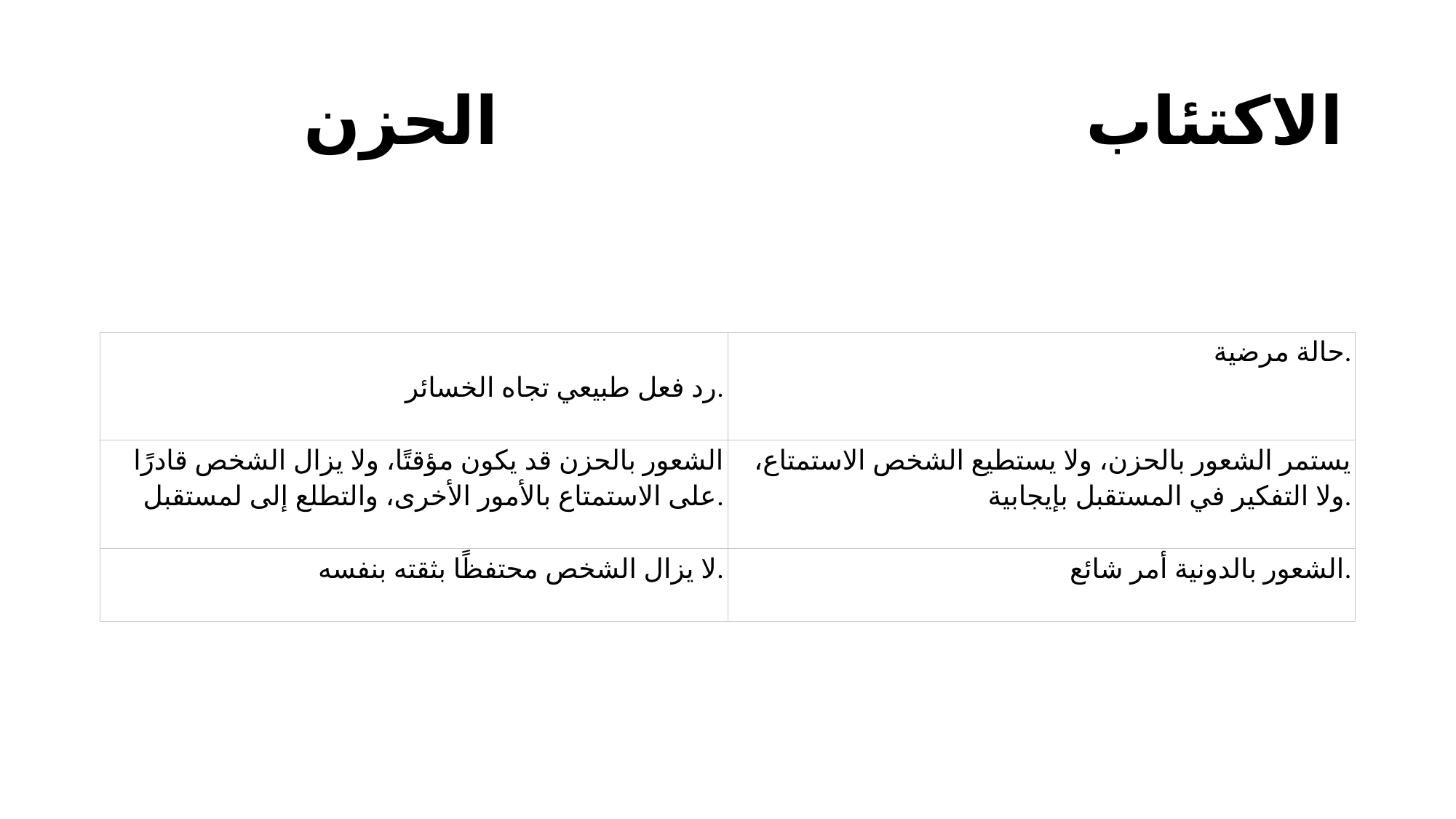

# الاكتئاب                                  الحزن
| ​رد فعل طبيعي تجاه الخسائر. | ​حالة مرضية. |
| --- | --- |
| ​الشعور بالحزن قد يكون مؤقتًا، ولا يزال الشخص قادرًا على الاستمتاع بالأمور الأخرى، والتطلع إلى لمستقبل. | ​يستمر الشعور بالحزن، ولا يستطيع الشخص الاستمتاع، ولا التفكير في المستقبل بإيجابية. |
| ​لا يزال الشخص محتفظًا بثقته بنفسه. | ​الشعور بالدونية أمر شائع. |